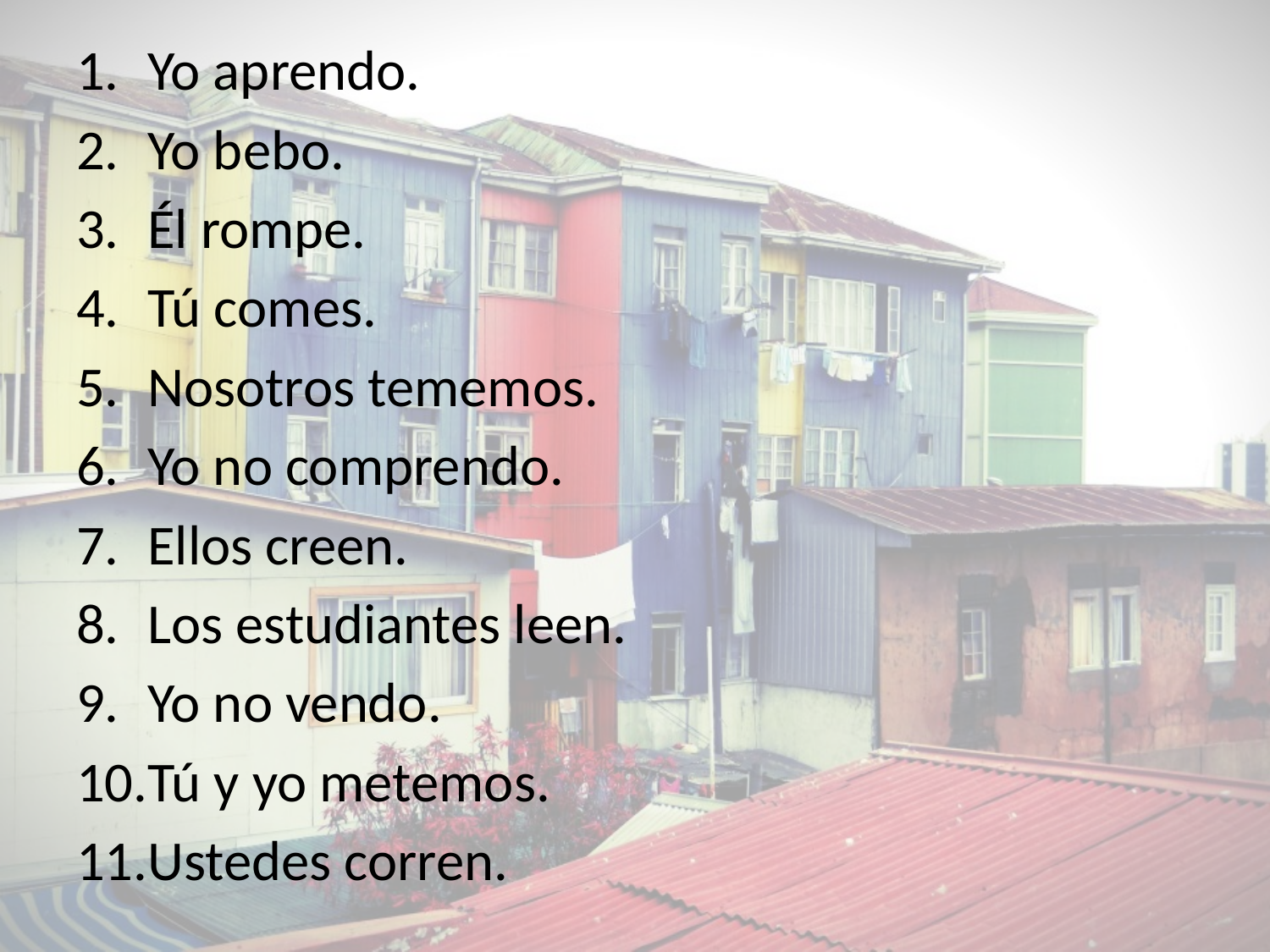

Yo aprendo.
Yo bebo.
Él rompe.
Tú comes.
Nosotros tememos.
Yo no comprendo.
Ellos creen.
Los estudiantes leen.
Yo no vendo.
Tú y yo metemos.
Ustedes corren.